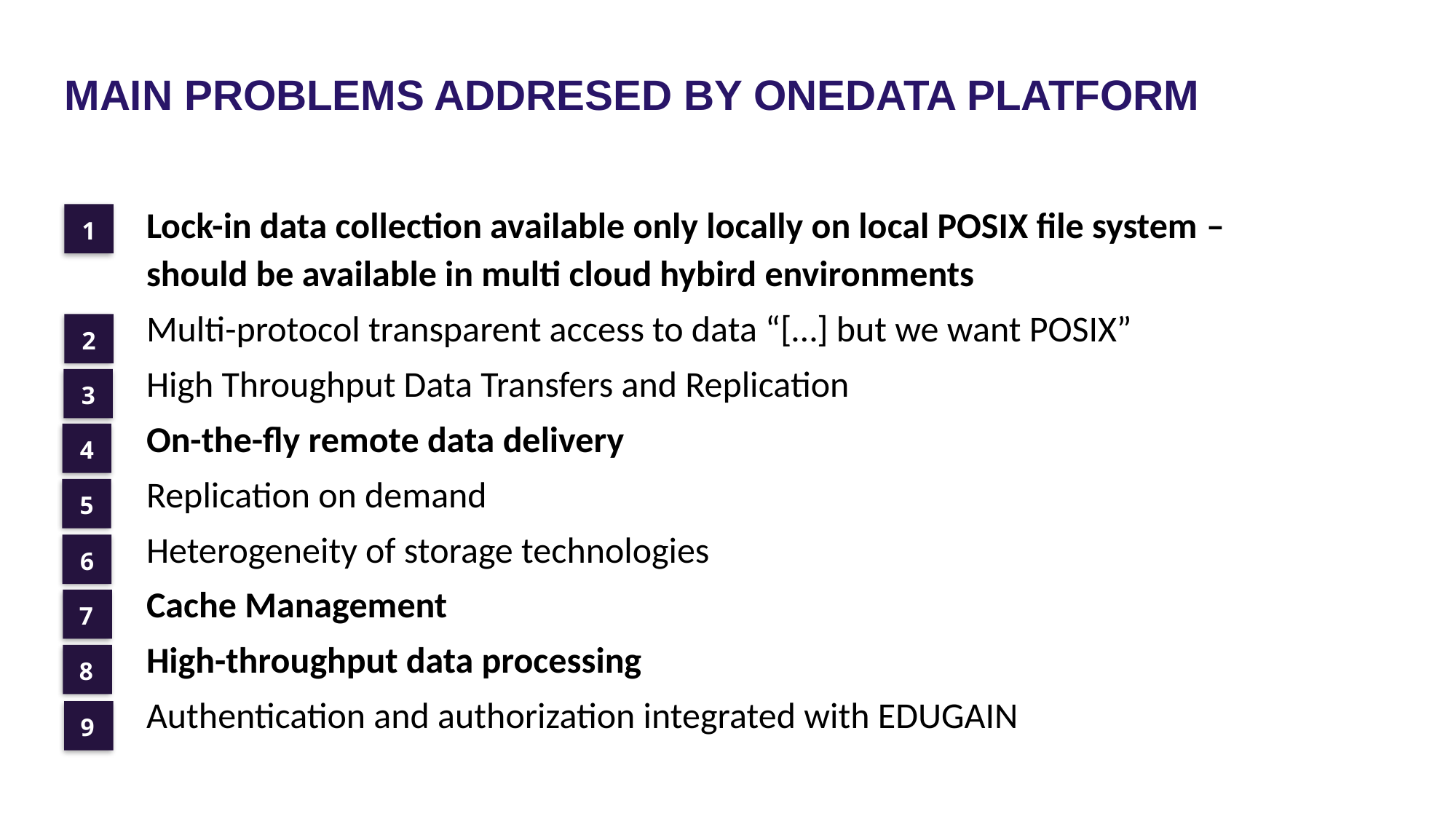

# MAIN PROBLEMS ADDRESED BY ONEDATA PLATFORM
Lock-in data collection available only locally on local POSIX file system –should be available in multi cloud hybird environments
Multi-protocol transparent access to data “[…] but we want POSIX”
High Throughput Data Transfers and Replication
On-the-fly remote data delivery
Replication on demand
Heterogeneity of storage technologies
Cache Management
High-throughput data processing
Authentication and authorization integrated with EDUGAIN

1

2

3

4

5

6

7

8

9